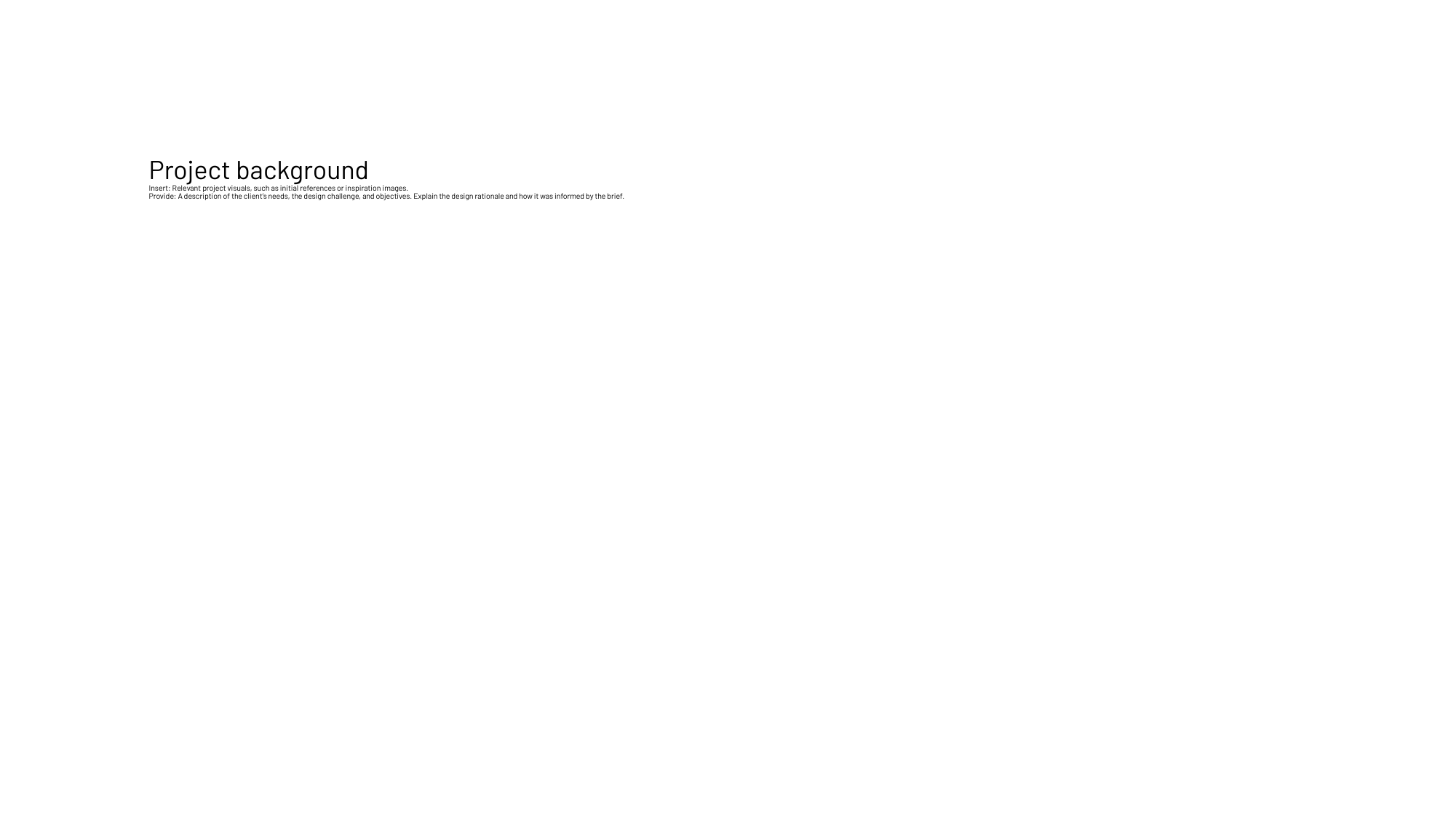

# Project background Insert: Relevant project visuals, such as initial references or inspiration images. Provide: A description of the client’s needs, the design challenge, and objectives. Explain the design rationale and how it was informed by the brief.